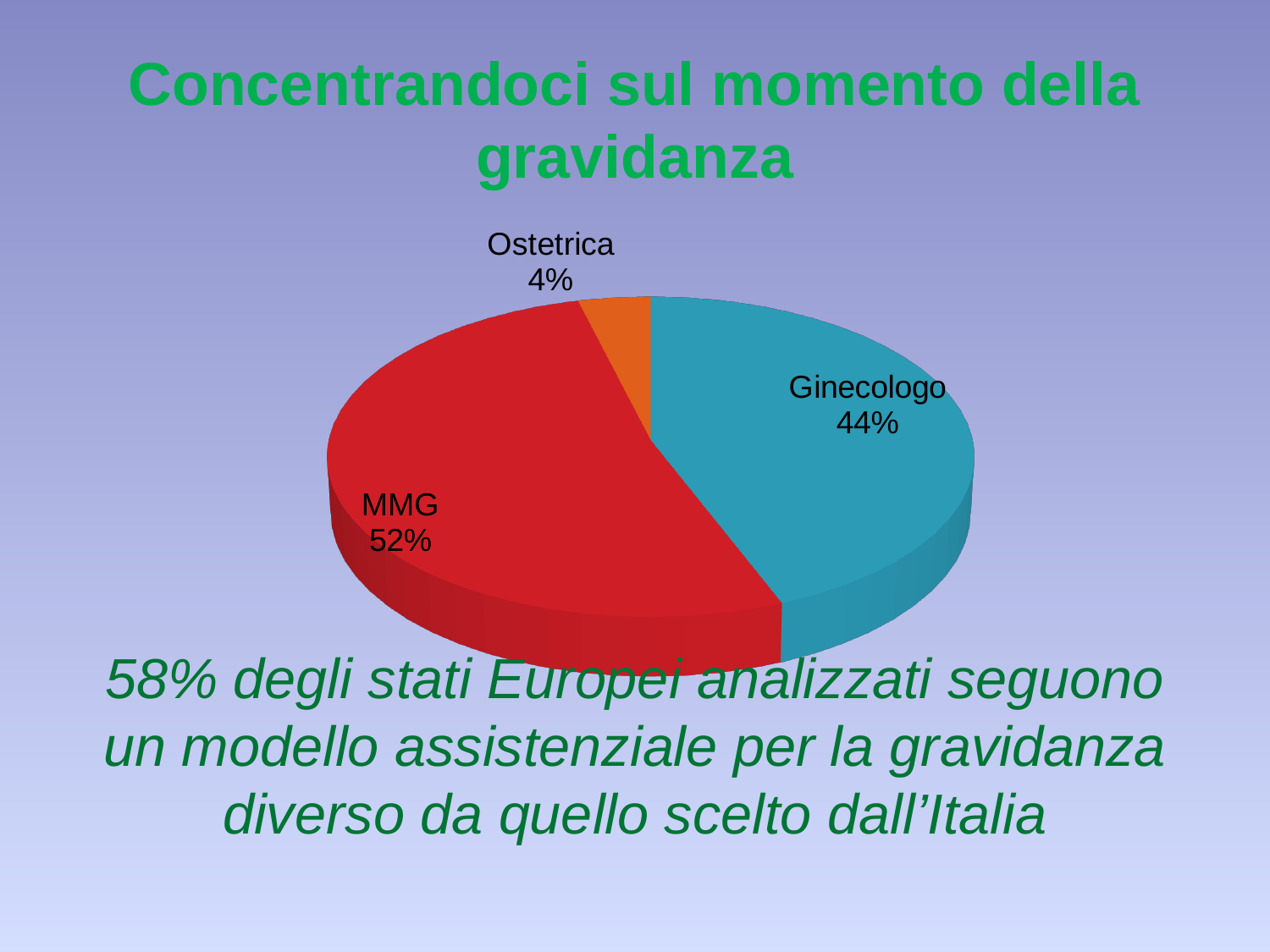

# Concentrandoci sul momento della gravidanza

[unsupported chart]

58% degli stati Europei analizzati seguono un modello assistenziale per la gravidanza diverso da quello scelto dall’Italia